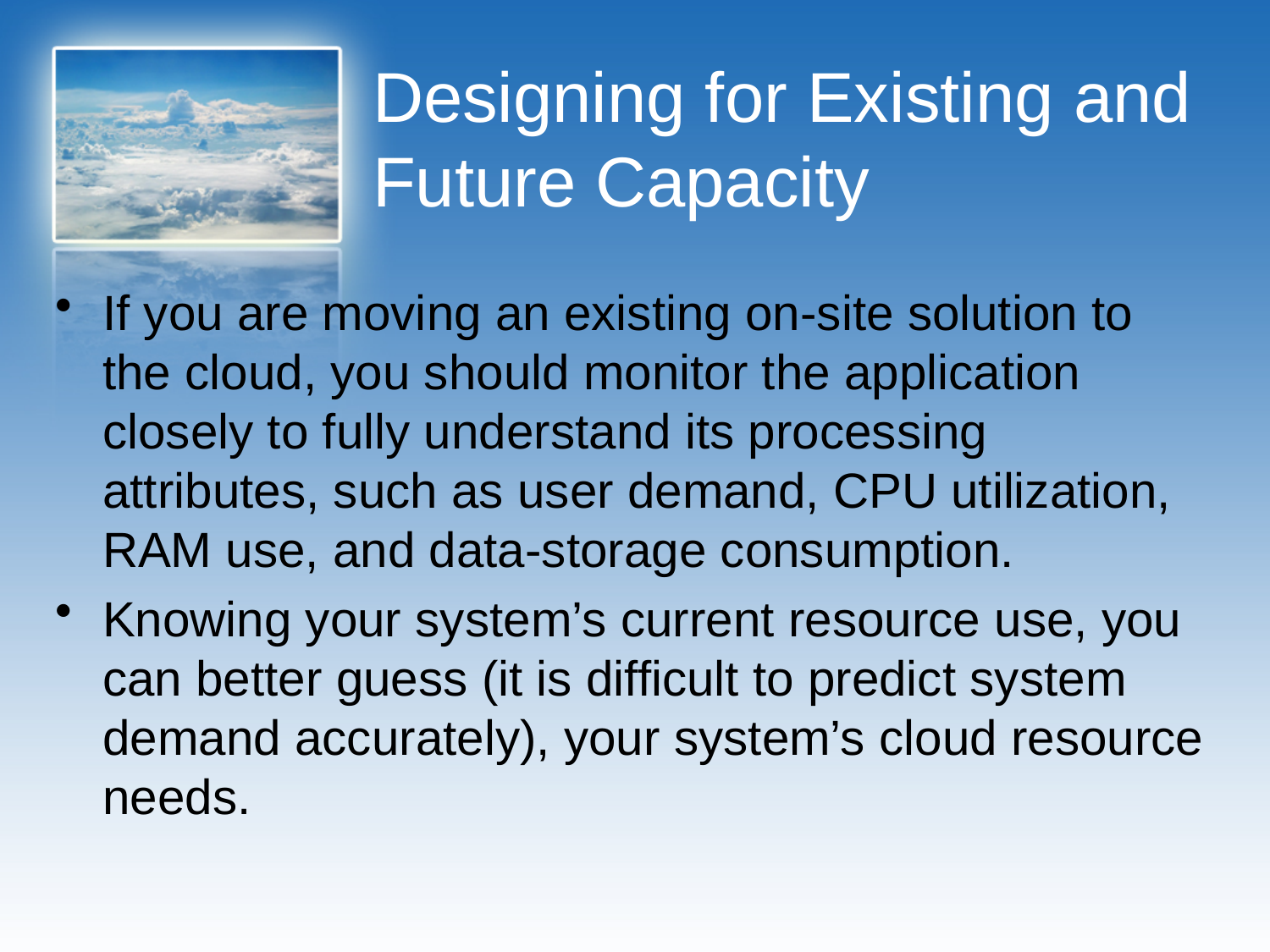

# Designing for Existing and Future Capacity
If you are moving an existing on-site solution to the cloud, you should monitor the application closely to fully understand its processing attributes, such as user demand, CPU utilization, RAM use, and data-storage consumption.
Knowing your system’s current resource use, you can better guess (it is difficult to predict system demand accurately), your system’s cloud resource needs.